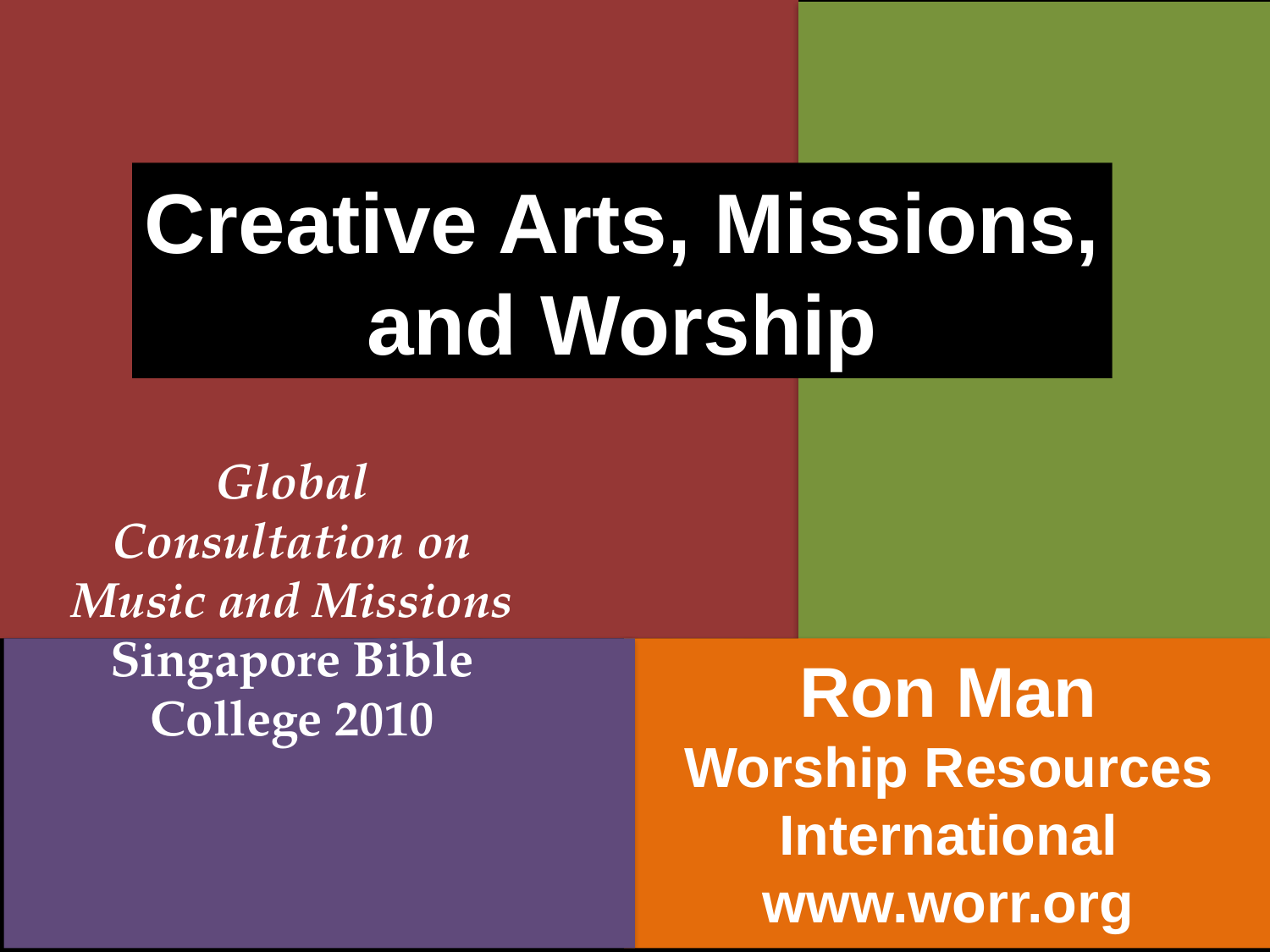

Creative Arts, Missions, and Worship
Global Consultation on Music and Missions
Singapore Bible College 2010

Ron Man
Worship Resources International
www.worr.org